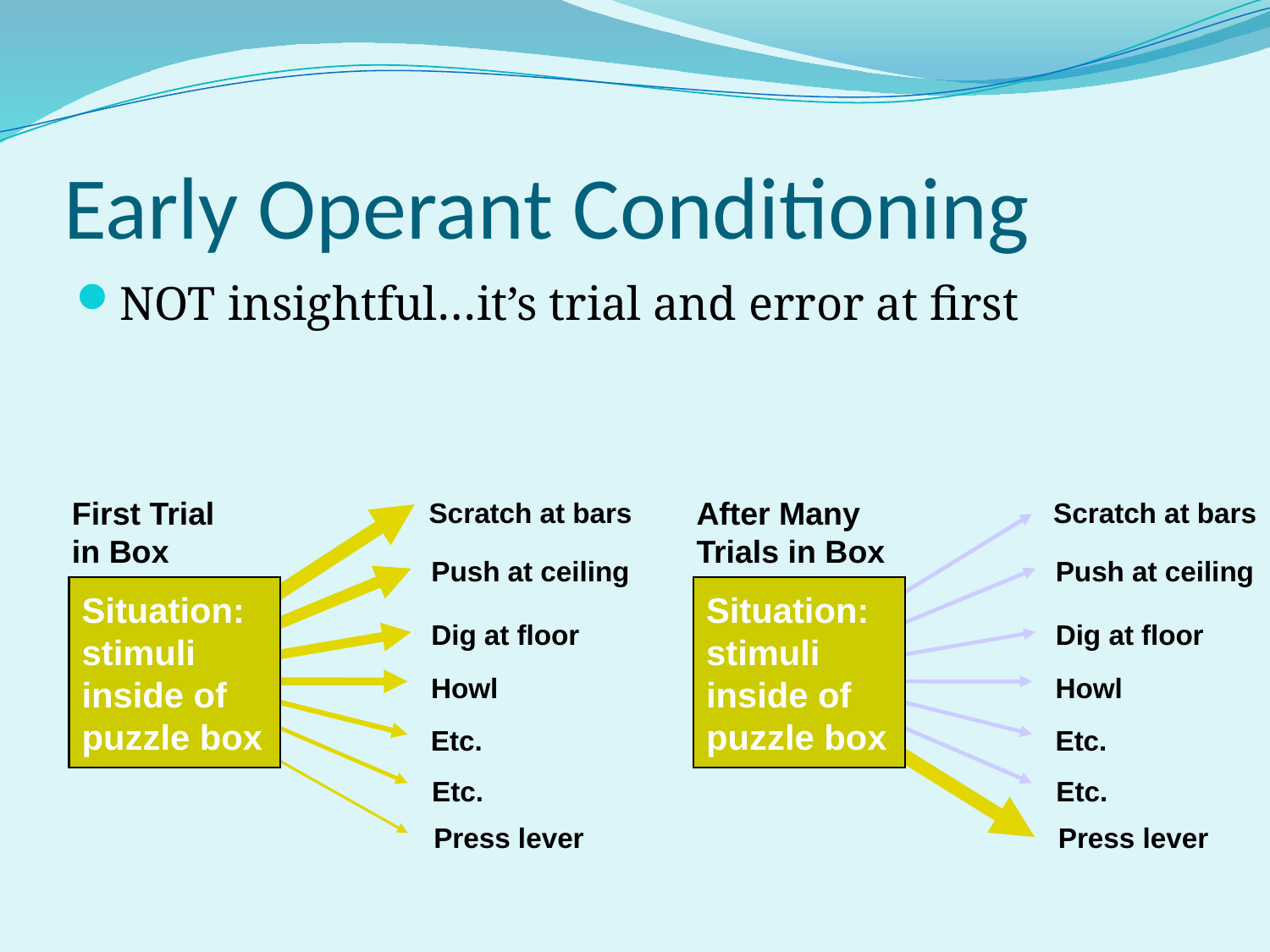

# Early Operant Conditioning
NOT insightful…it’s trial and error at first
First Trial
in Box
After Many
Trials in Box
Scratch at bars
Scratch at bars

Push at ceiling
Push at ceiling

Situation:
stimuli
inside of
puzzle box
Situation:
stimuli
inside of
puzzle box
Dig at floor
Dig at floor

Howl
Howl

Etc.
Etc.

Etc.
Etc.
Press lever
Press lever